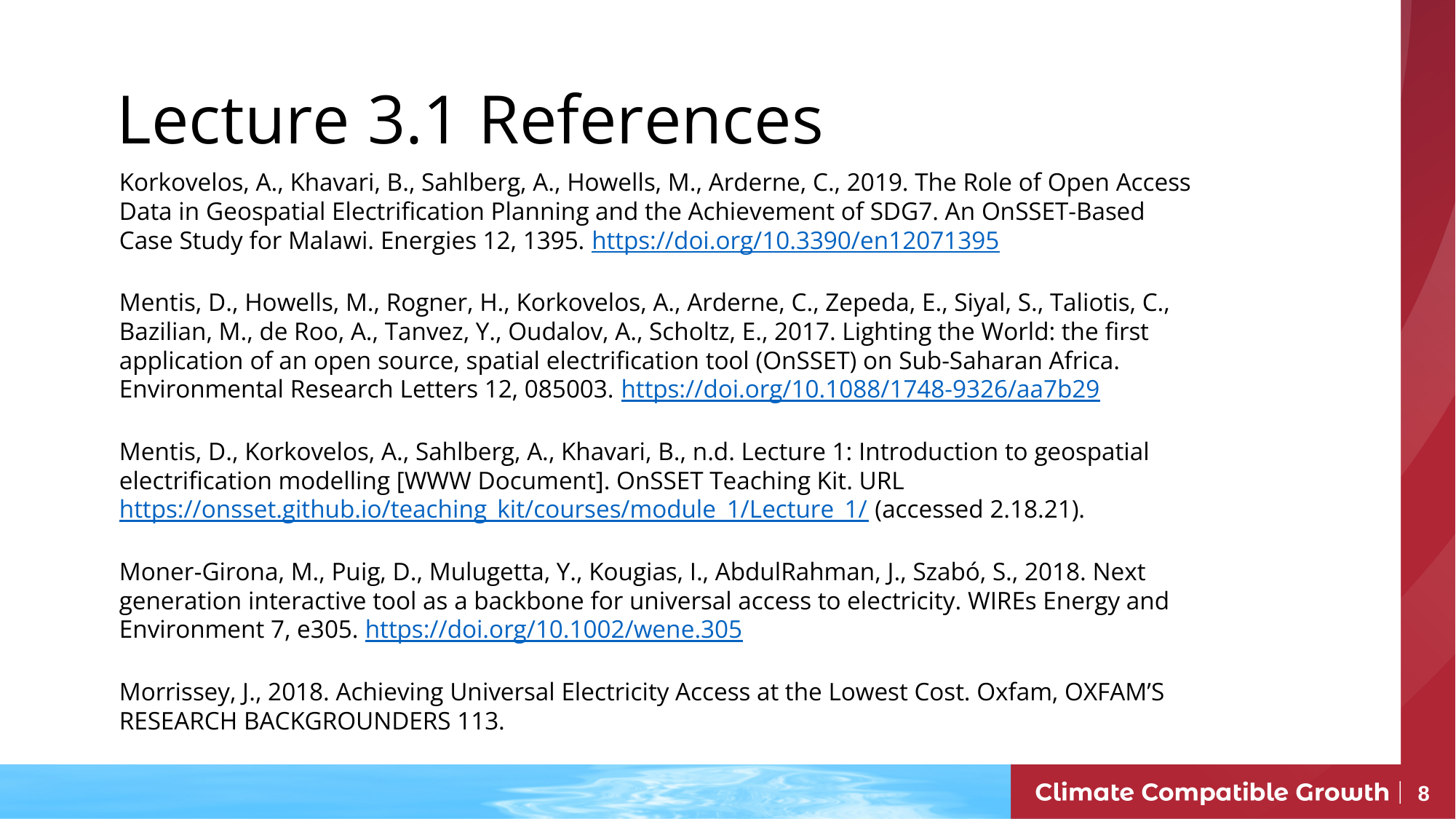

Lecture 3.1 References
Korkovelos, A., Khavari, B., Sahlberg, A., Howells, M., Arderne, C., 2019. The Role of Open Access Data in Geospatial Electrification Planning and the Achievement of SDG7. An OnSSET-Based Case Study for Malawi. Energies 12, 1395. https://doi.org/10.3390/en12071395

Mentis, D., Howells, M., Rogner, H., Korkovelos, A., Arderne, C., Zepeda, E., Siyal, S., Taliotis, C., Bazilian, M., de Roo, A., Tanvez, Y., Oudalov, A., Scholtz, E., 2017. Lighting the World: the first application of an open source, spatial electrification tool (OnSSET) on Sub-Saharan Africa. Environmental Research Letters 12, 085003. https://doi.org/10.1088/1748-9326/aa7b29

Mentis, D., Korkovelos, A., Sahlberg, A., Khavari, B., n.d. Lecture 1: Introduction to geospatial electrification modelling [WWW Document]. OnSSET Teaching Kit. URL https://onsset.github.io/teaching_kit/courses/module_1/Lecture_1/ (accessed 2.18.21).

Moner‐Girona, M., Puig, D., Mulugetta, Y., Kougias, I., AbdulRahman, J., Szabó, S., 2018. Next generation interactive tool as a backbone for universal access to electricity. WIREs Energy and Environment 7, e305. https://doi.org/10.1002/wene.305

Morrissey, J., 2018. Achieving Universal Electricity Access at the Lowest Cost. Oxfam, OXFAM’S RESEARCH BACKGROUNDERS 113.

Course Name